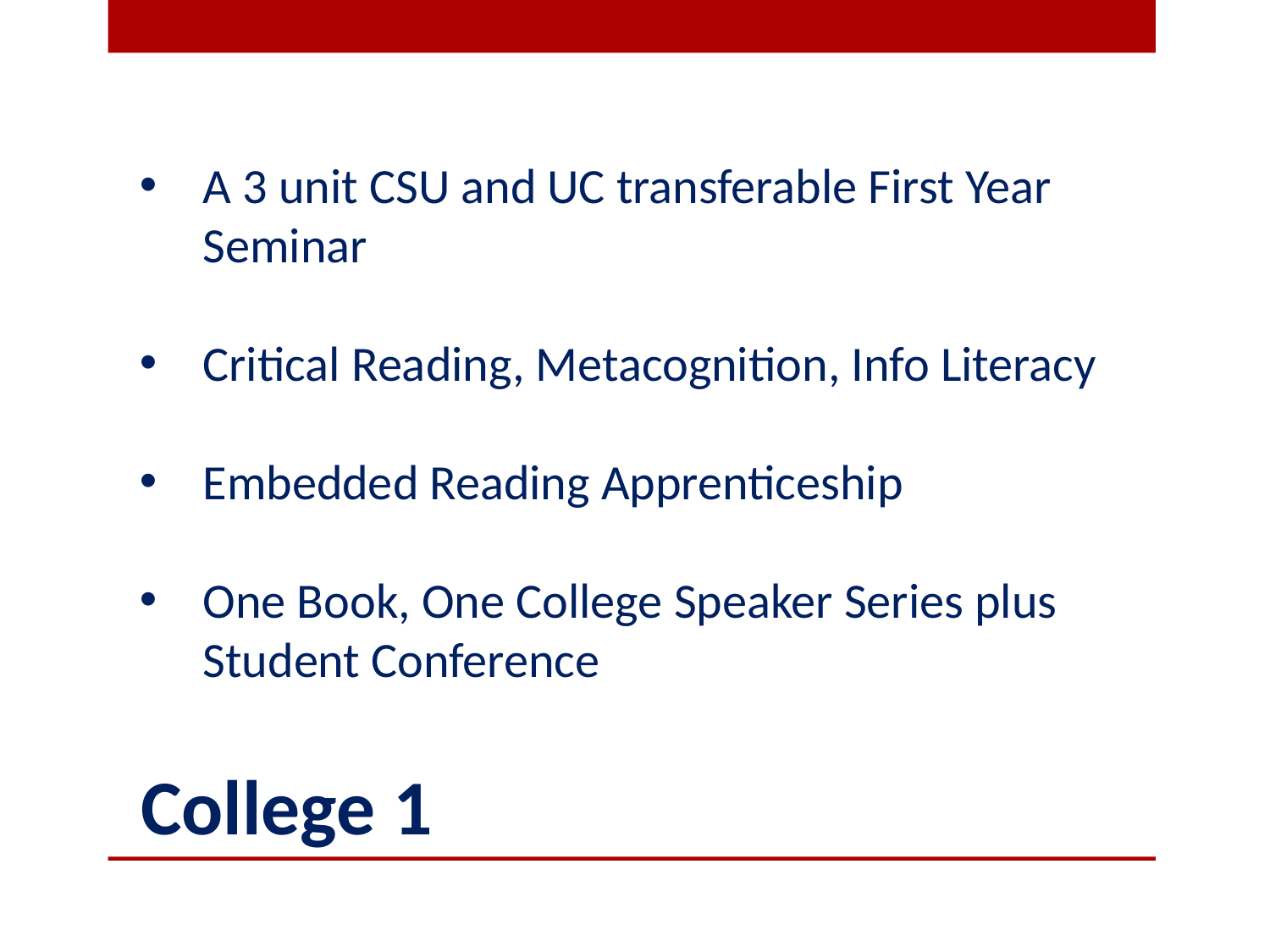

A 3 unit CSU and UC transferable First Year Seminar

Critical Reading, Metacognition, Info Literacy

Embedded Reading Apprenticeship

One Book, One College Speaker Series plus Student Conference
College 1